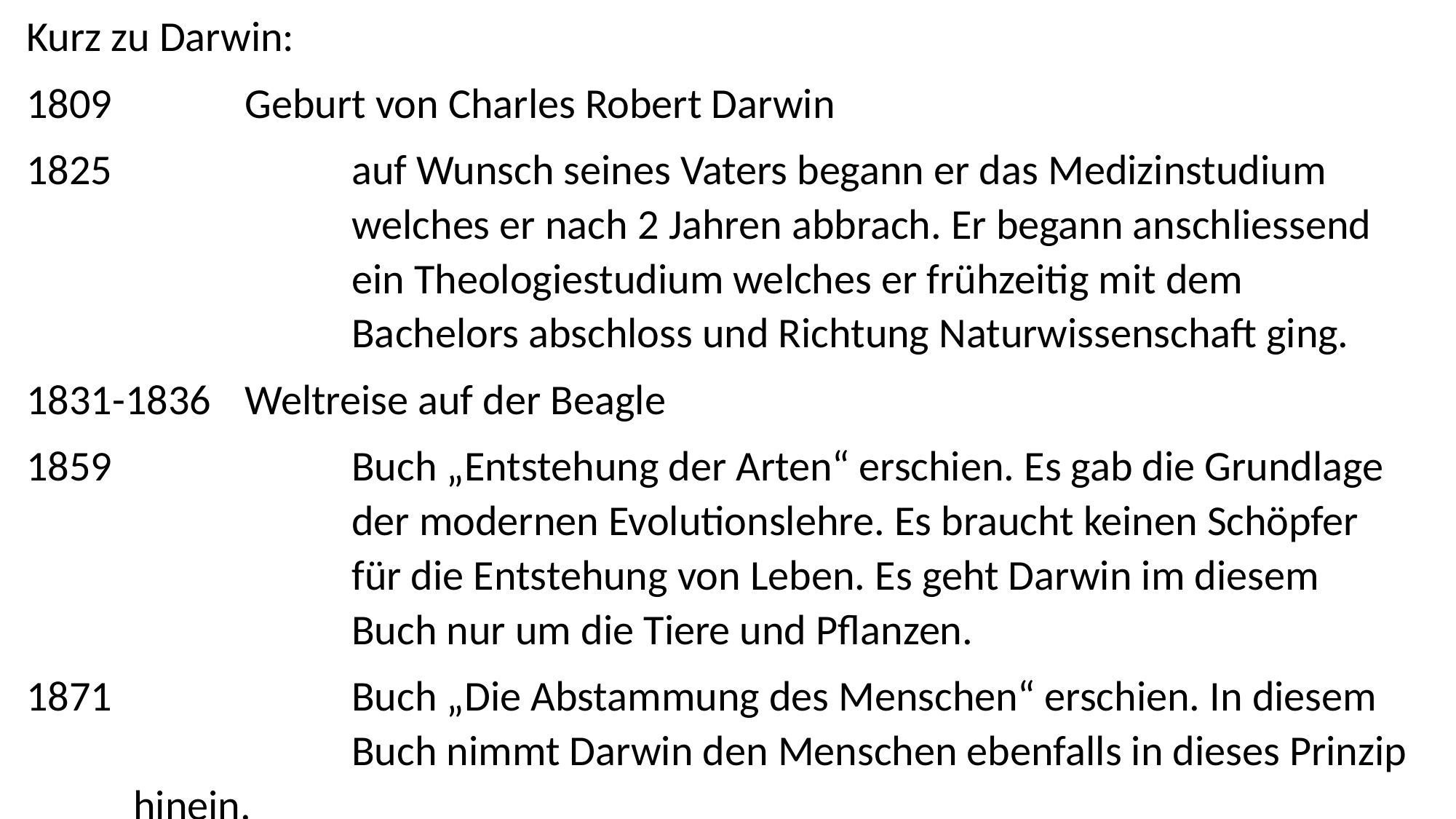

Kurz zu Darwin:
1809		Geburt von Charles Robert Darwin
1825			auf Wunsch seines Vaters begann er das Medizinstudium 			welches er nach 2 Jahren abbrach. Er begann anschliessend 			ein Theologiestudium welches er frühzeitig mit dem 				Bachelors abschloss und Richtung Naturwissenschaft ging.
1831-1836	Weltreise auf der Beagle
1859			Buch „Entstehung der Arten“ erschien. Es gab die Grundlage 			der modernen Evolutionslehre. Es braucht keinen Schöpfer 			für die Entstehung von Leben. Es geht Darwin im diesem 				Buch nur um die Tiere und Pflanzen.
1871			Buch „Die Abstammung des Menschen“ erschien. In diesem 			Buch nimmt Darwin den Menschen ebenfalls in dieses Prinzip hinein.